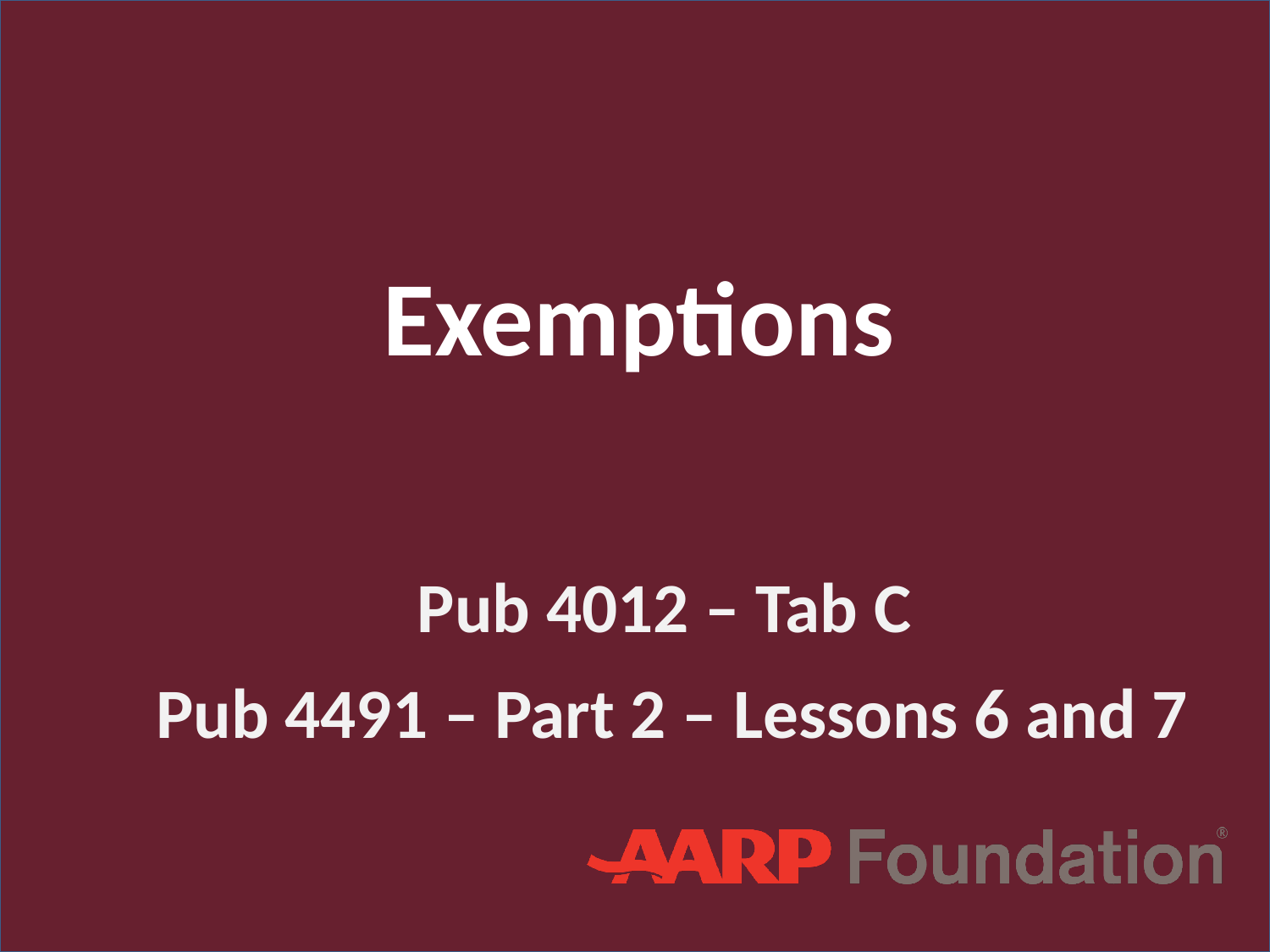

# Exemptions
Pub 4012 – Tab C
Pub 4491 – Part 2 – Lessons 6 and 7